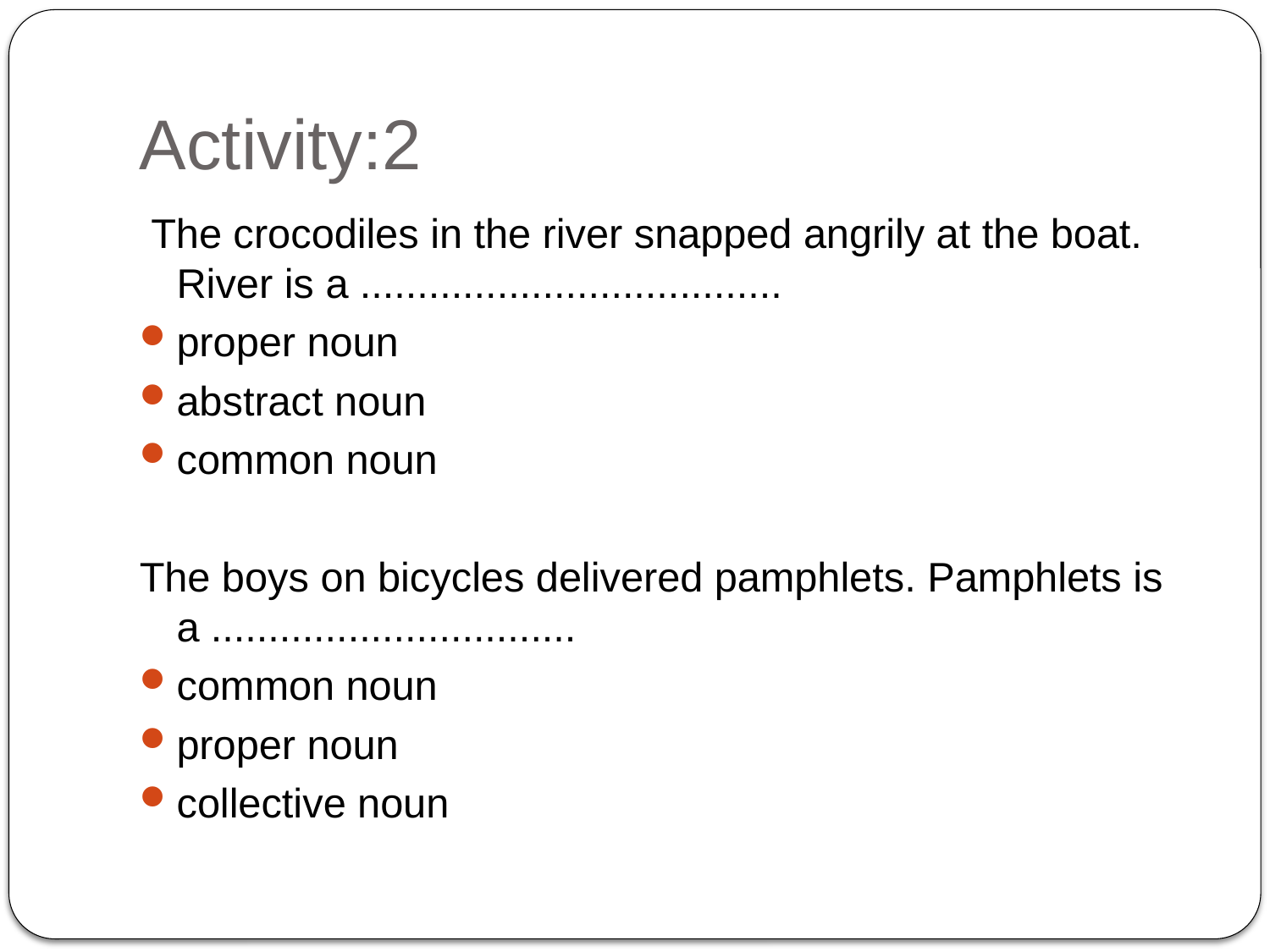

# Activity:2
 The crocodiles in the river snapped angrily at the boat. River is a .....................................
proper noun
abstract noun
common noun

The boys on bicycles delivered pamphlets. Pamphlets is a ................................
common noun
proper noun
collective noun